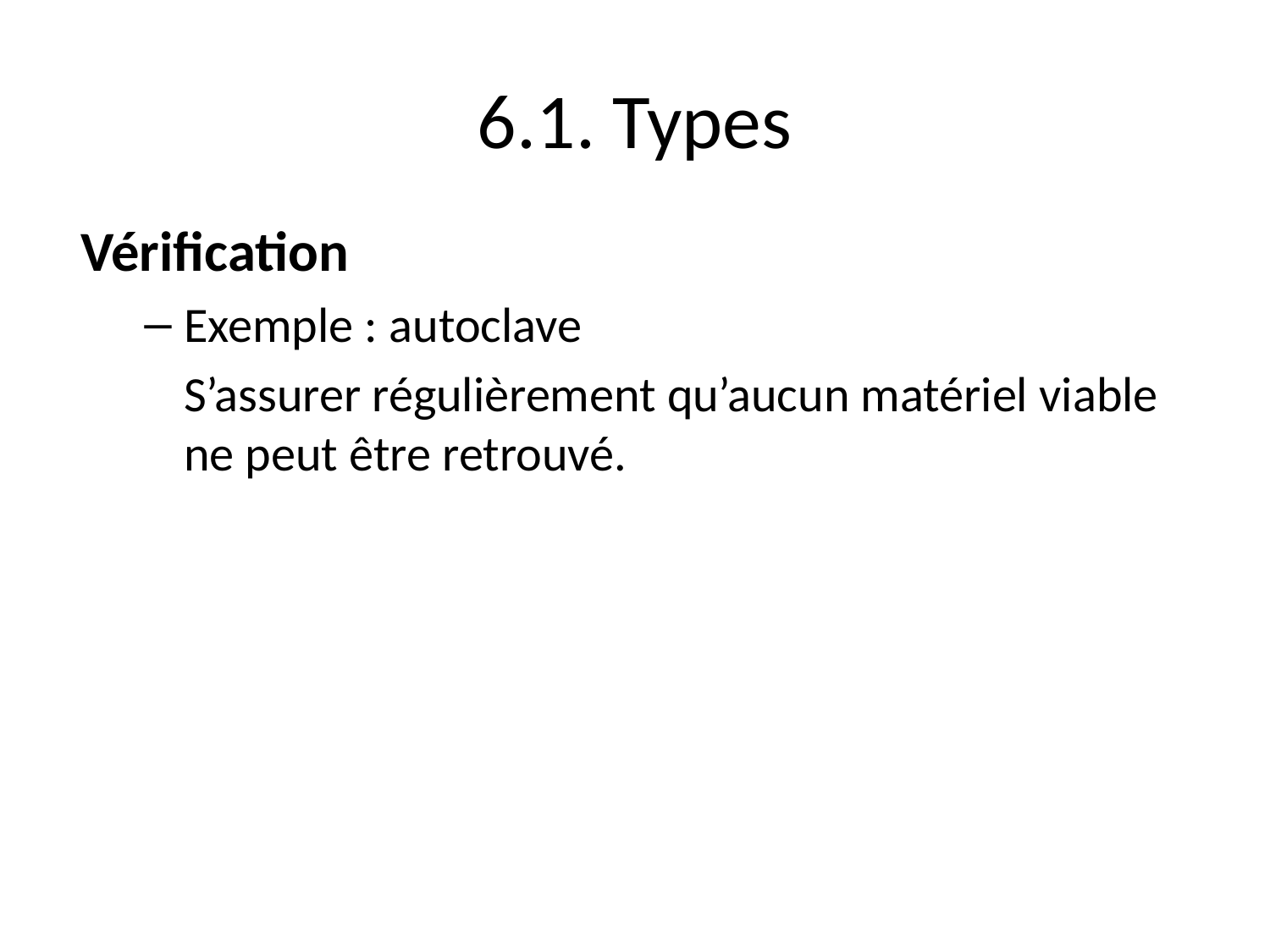

# 6.1. Types
Vérification
Exemple : autoclave
	S’assurer régulièrement qu’aucun matériel viable ne peut être retrouvé.